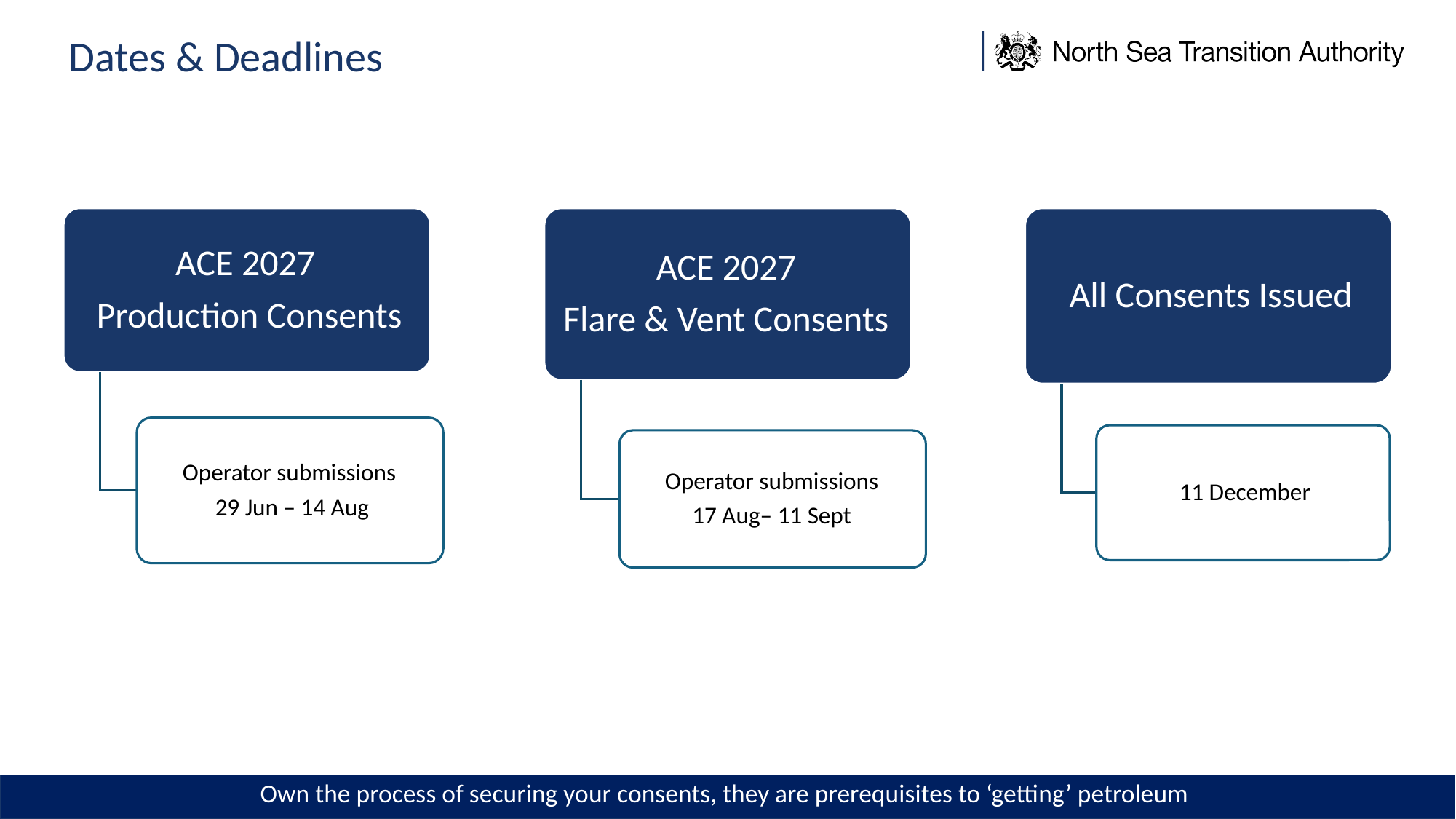

# Dates & Deadlines
ACE 2027
Production Consents
Operator submissions
29 Jun – 14 Aug
ACE 2027
Flare & Vent Consents
Operator submissions
17 Aug– 11 Sept
All Consents Issued
11 December
Own the process of securing your consents, they are prerequisites to ‘getting’ petroleum